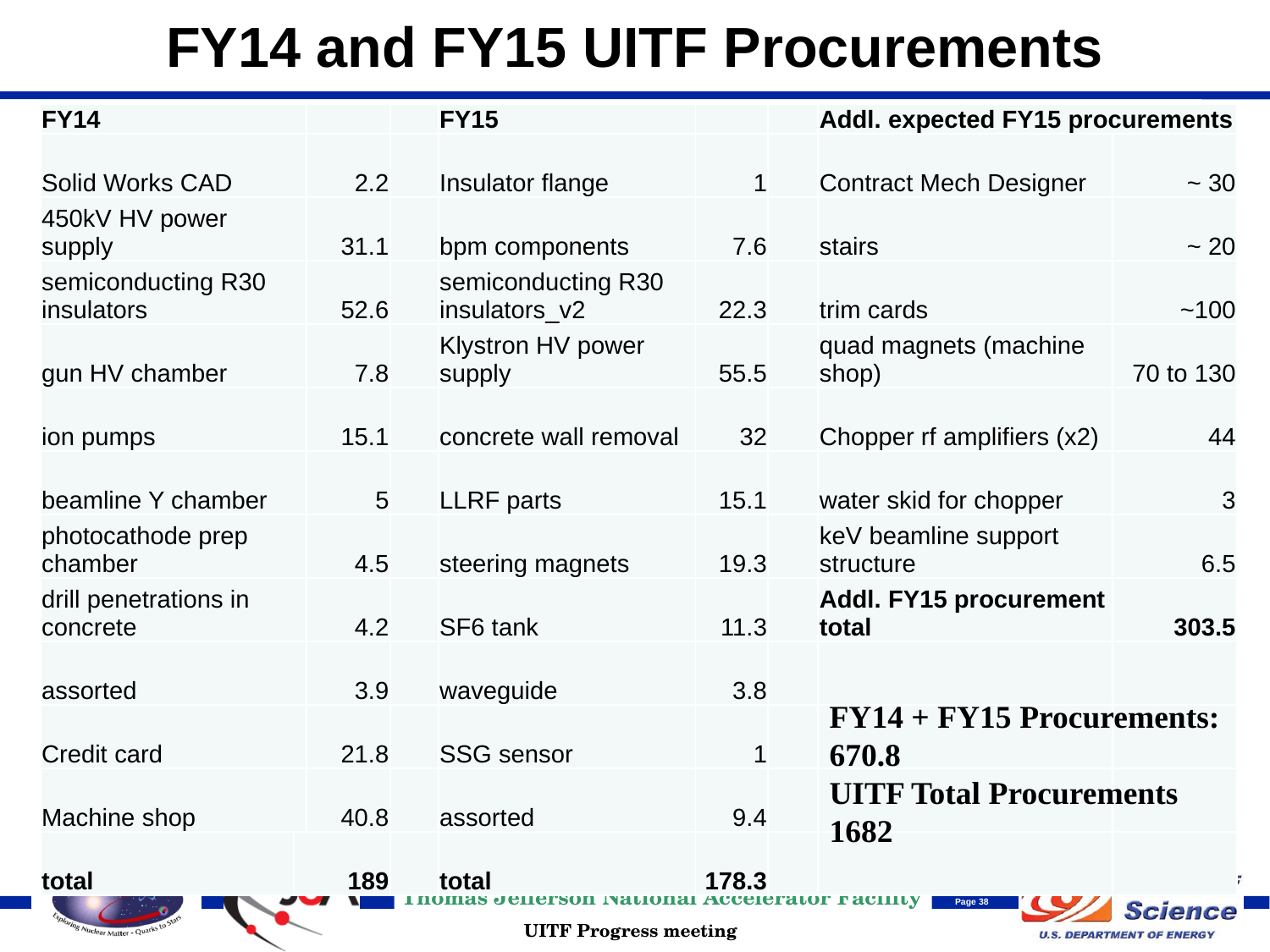

# FY14 and FY15 UITF Procurements
| FY14 |  |  |  | FY15 |  |  | Addl. expected FY15 procurements |  |
| --- | --- | --- | --- | --- | --- | --- | --- | --- |
| Solid Works CAD |  | 2.2 |  | Insulator flange | 1 |  | Contract Mech Designer | ~ 30 |
| 450kV HV power supply |  | 31.1 |  | bpm components | 7.6 |  | stairs | ~ 20 |
| semiconducting R30 insulators |  | 52.6 |  | semiconducting R30 insulators\_v2 | 22.3 |  | trim cards | ~100 |
| gun HV chamber |  | 7.8 |  | Klystron HV power supply | 55.5 |  | quad magnets (machine shop) | 70 to 130 |
| ion pumps |  | 15.1 |  | concrete wall removal | 32 |  | Chopper rf amplifiers (x2) | 44 |
| beamline Y chamber |  | 5 |  | LLRF parts | 15.1 |  | water skid for chopper | 3 |
| photocathode prep chamber |  | 4.5 |  | steering magnets | 19.3 |  | keV beamline support structure | 6.5 |
| drill penetrations in concrete |  | 4.2 |  | SF6 tank | 11.3 |  | Addl. FY15 procurement total | 303.5 |
| assorted |  | 3.9 |  | waveguide | 3.8 |  |  |  |
| Credit card |  | 21.8 |  | SSG sensor | 1 |  |  |  |
| Machine shop |  | 40.8 |  | assorted | 9.4 |  |  |  |
| total | 189 |  |  | total | 178.3 |  |  |  |
FY14 + FY15 Procurements: 670.8
UITF Total Procurements 1682